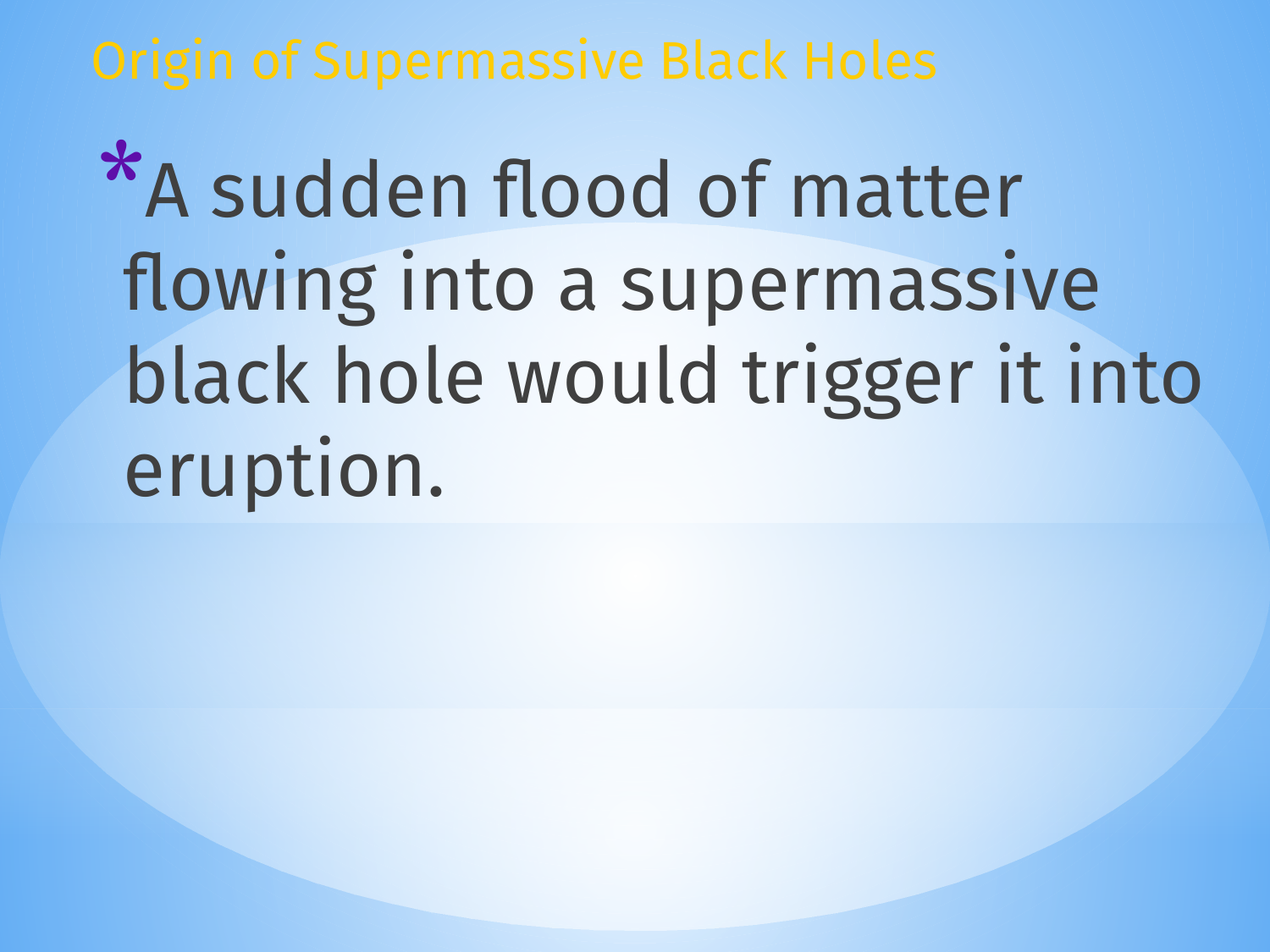

Origin of Supermassive Black Holes
A sudden flood of matter flowing into a supermassive black hole would trigger it into eruption.